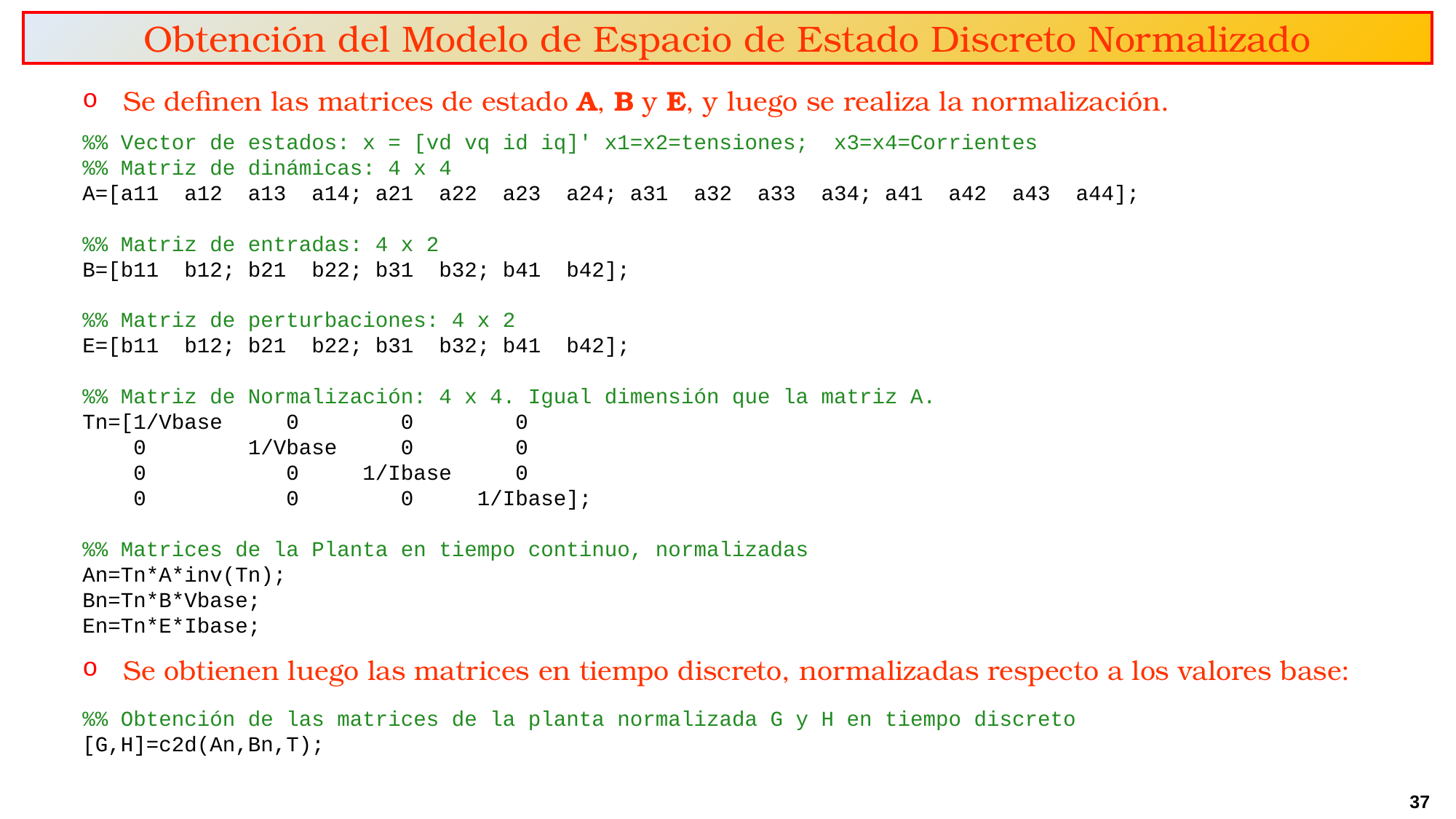

Obtención del Modelo de Espacio de Estado Discreto Normalizado
Se definen las matrices de estado A, B y E, y luego se realiza la normalización.
%% Vector de estados: x = [vd vq id iq]' x1=x2=tensiones;  x3=x4=Corrientes
%% Matriz de dinámicas: 4 x 4
A=[a11  a12  a13  a14; a21  a22  a23  a24; a31  a32  a33  a34; a41  a42  a43  a44];

%% Matriz de entradas: 4 x 2
B=[b11  b12; b21  b22; b31  b32; b41  b42];

%% Matriz de perturbaciones: 4 x 2
E=[b11  b12; b21  b22; b31  b32; b41  b42];

%% Matriz de Normalización: 4 x 4. Igual dimensión que la matriz A.
Tn=[1/Vbase     0        0        0
    0        1/Vbase     0        0
    0           0     1/Ibase     0
    0           0        0     1/Ibase];

%% Matrices de la Planta en tiempo continuo, normalizadas
An=Tn*A*inv(Tn);
Bn=Tn*B*Vbase;
En=Tn*E*Ibase;
Se obtienen luego las matrices en tiempo discreto, normalizadas respecto a los valores base:
%% Obtención de las matrices de la planta normalizada G y H en tiempo discreto
[G,H]=c2d(An,Bn,T);
37